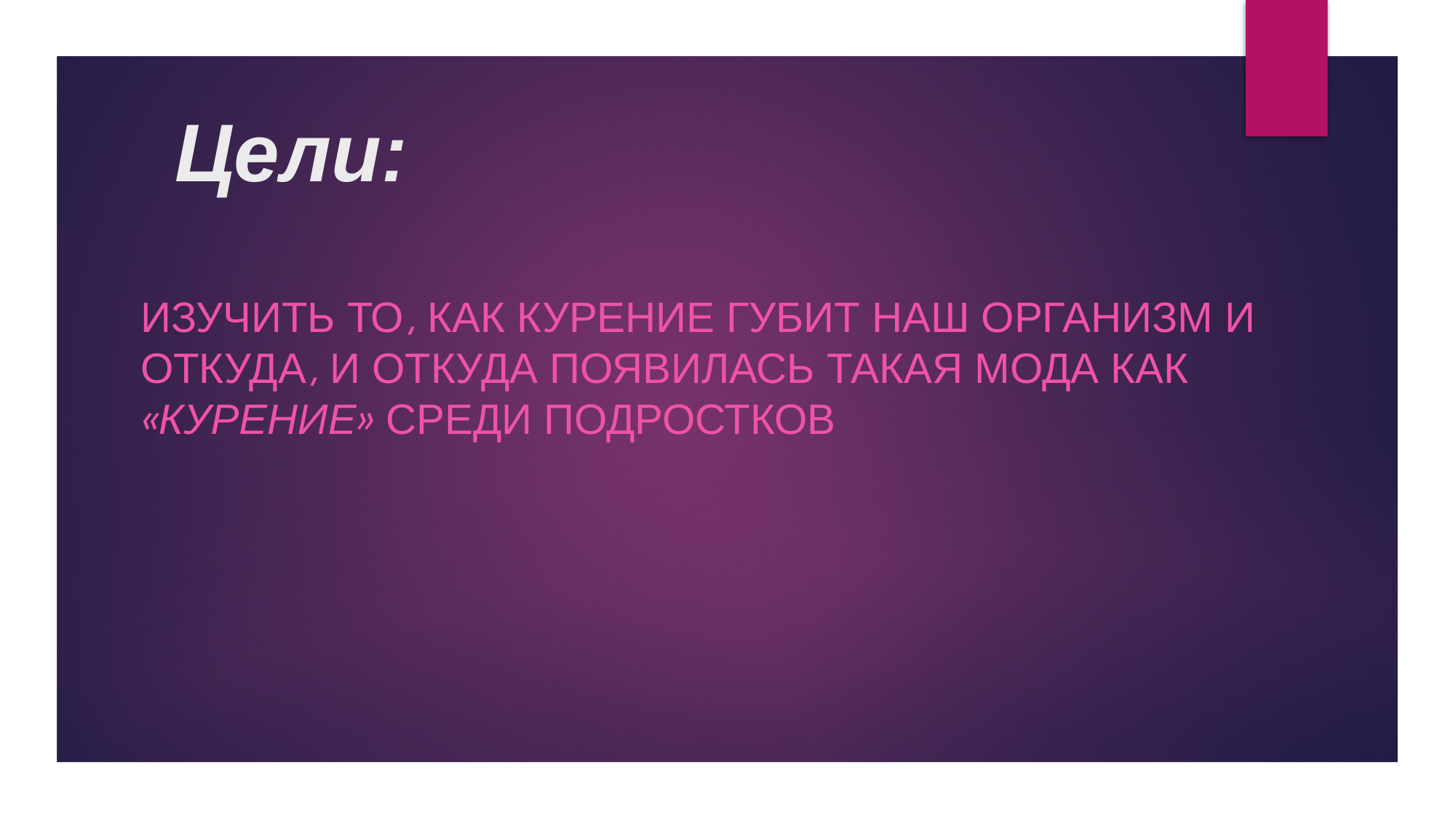

# Цели:
Изучить то, как курение губит наш организм и откуда, и откуда появилась такая мода как «курение» среди подростков